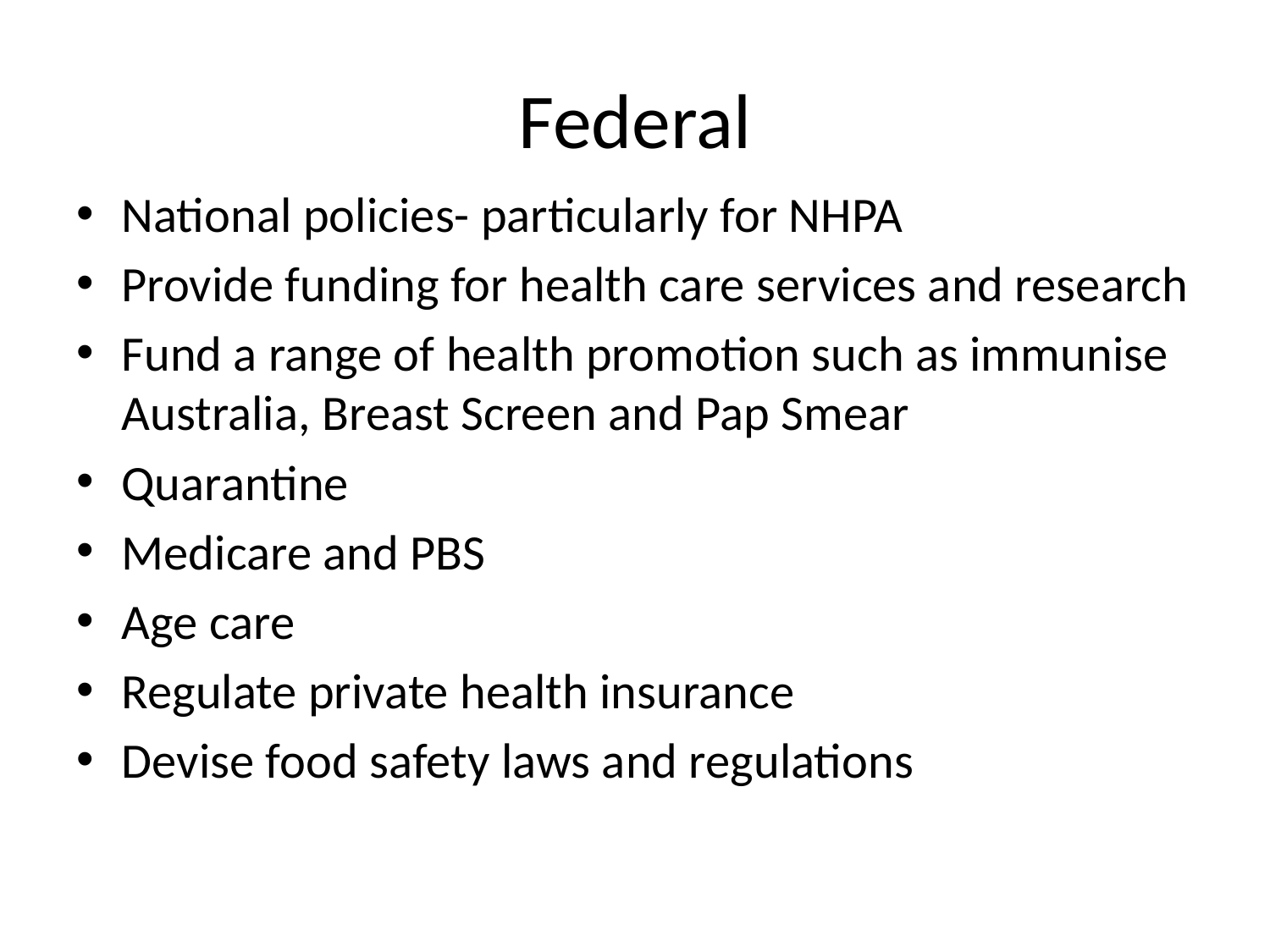

# Federal
National policies- particularly for NHPA
Provide funding for health care services and research
Fund a range of health promotion such as immunise Australia, Breast Screen and Pap Smear
Quarantine
Medicare and PBS
Age care
Regulate private health insurance
Devise food safety laws and regulations